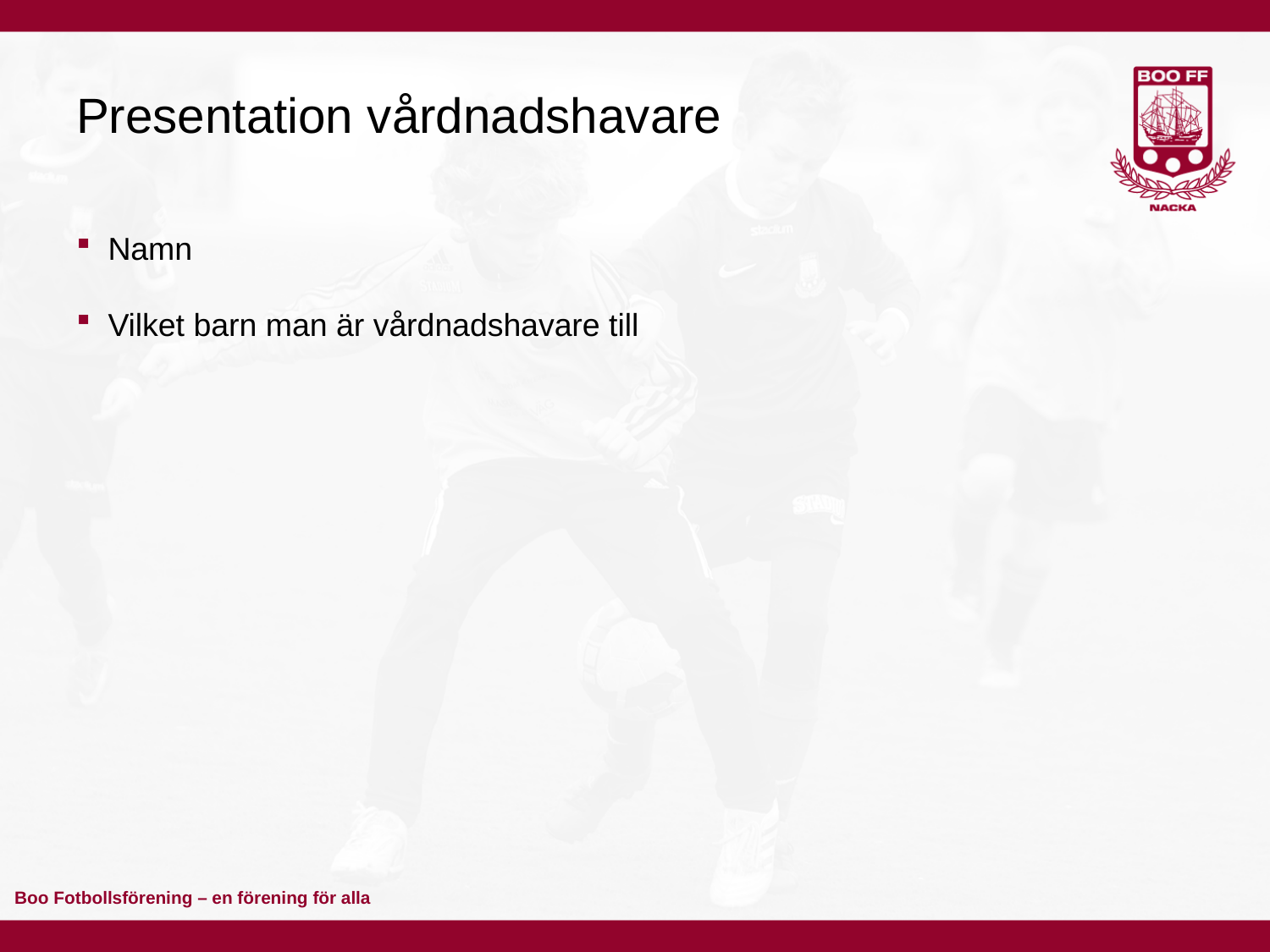

# Presentation vårdnadshavare
Namn
Vilket barn man är vårdnadshavare till